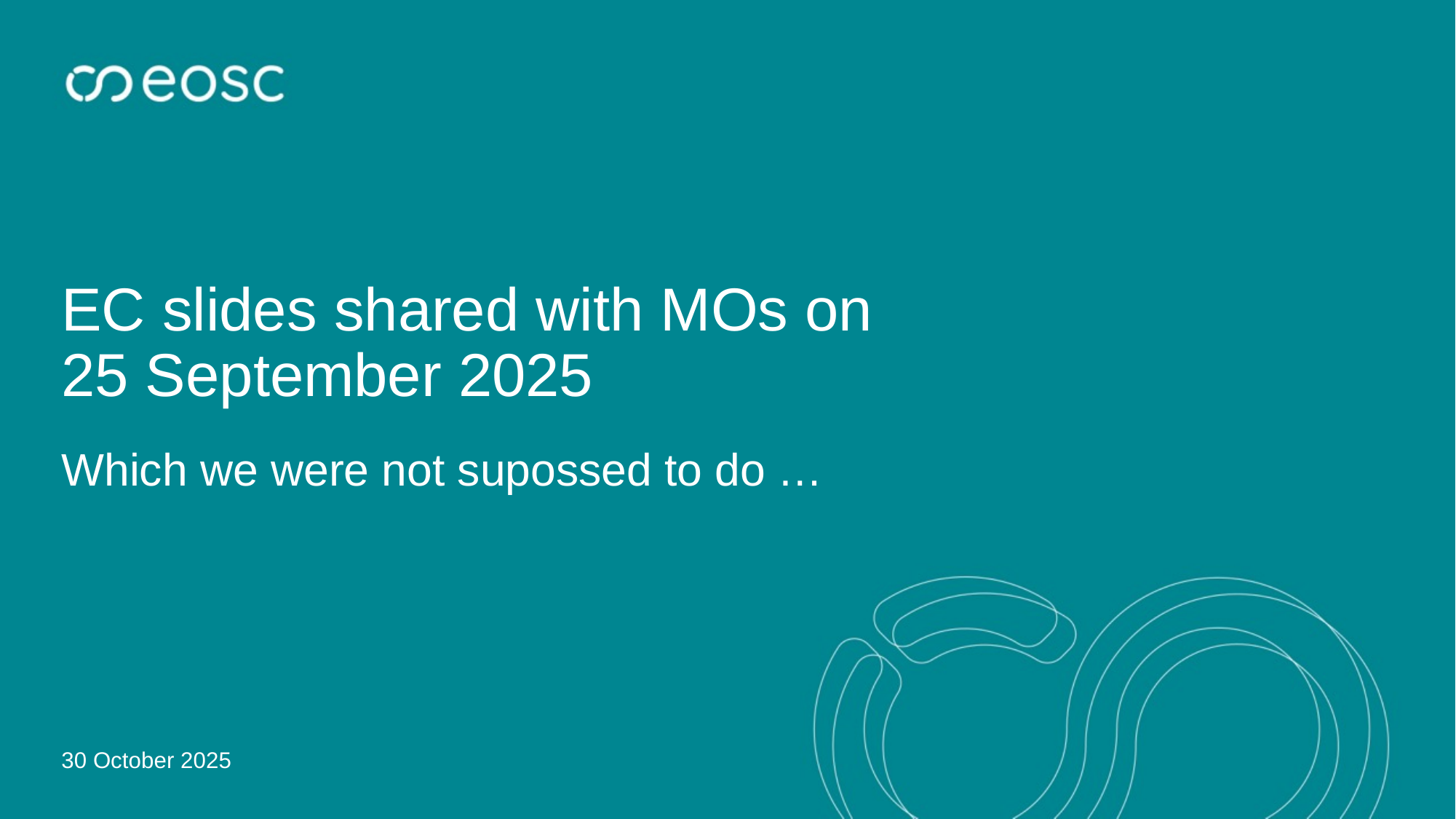

# EC slides shared with MOs on 25 September 2025
Which we were not supossed to do …
30 October 2025